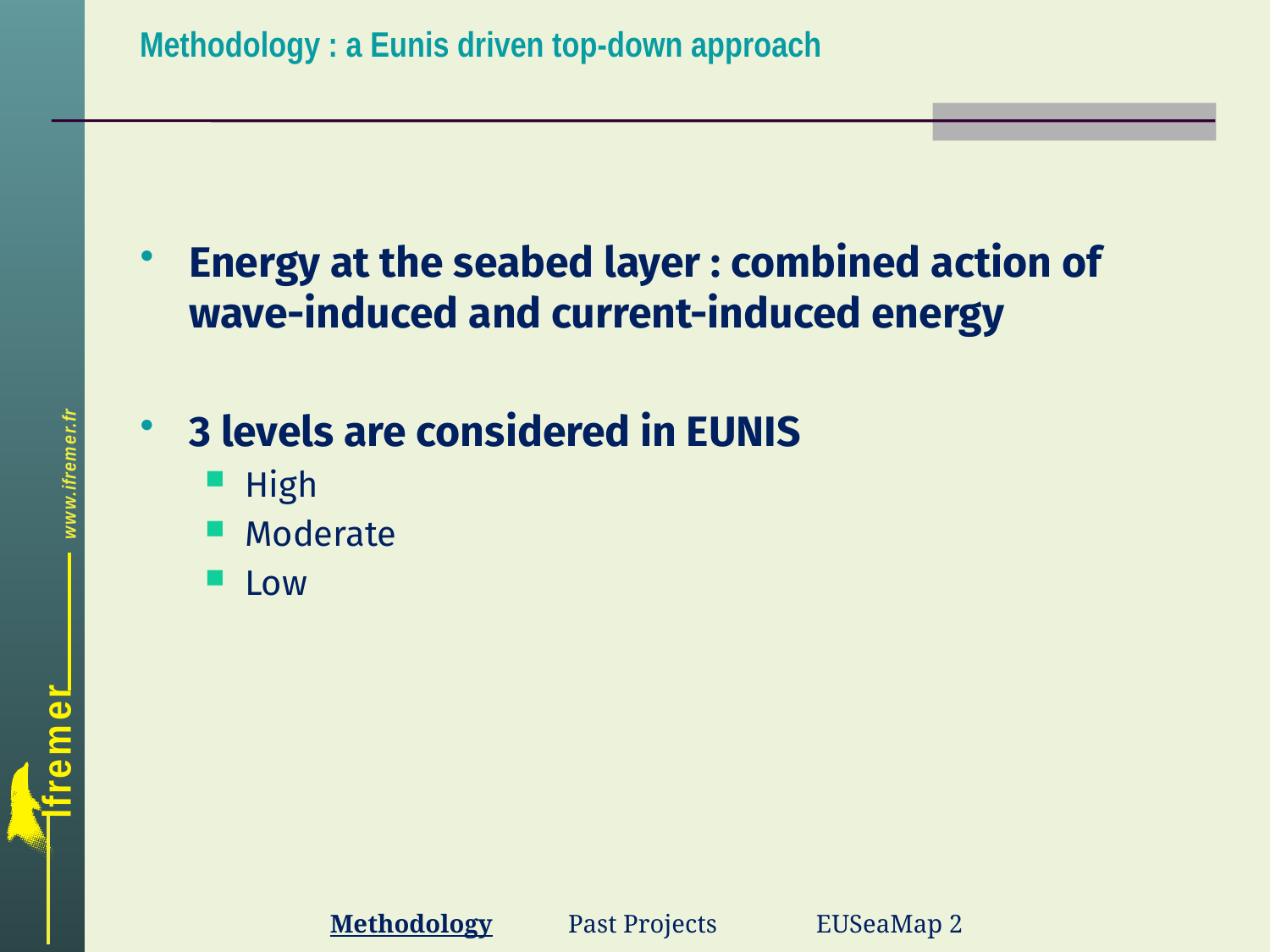

Methodology : a Eunis driven top-down approach
Energy at the seabed layer : combined action of wave-induced and current-induced energy

3 levels are considered in EUNIS
High
Moderate
Low
Methodology
Past Projects
EUSeaMap 2